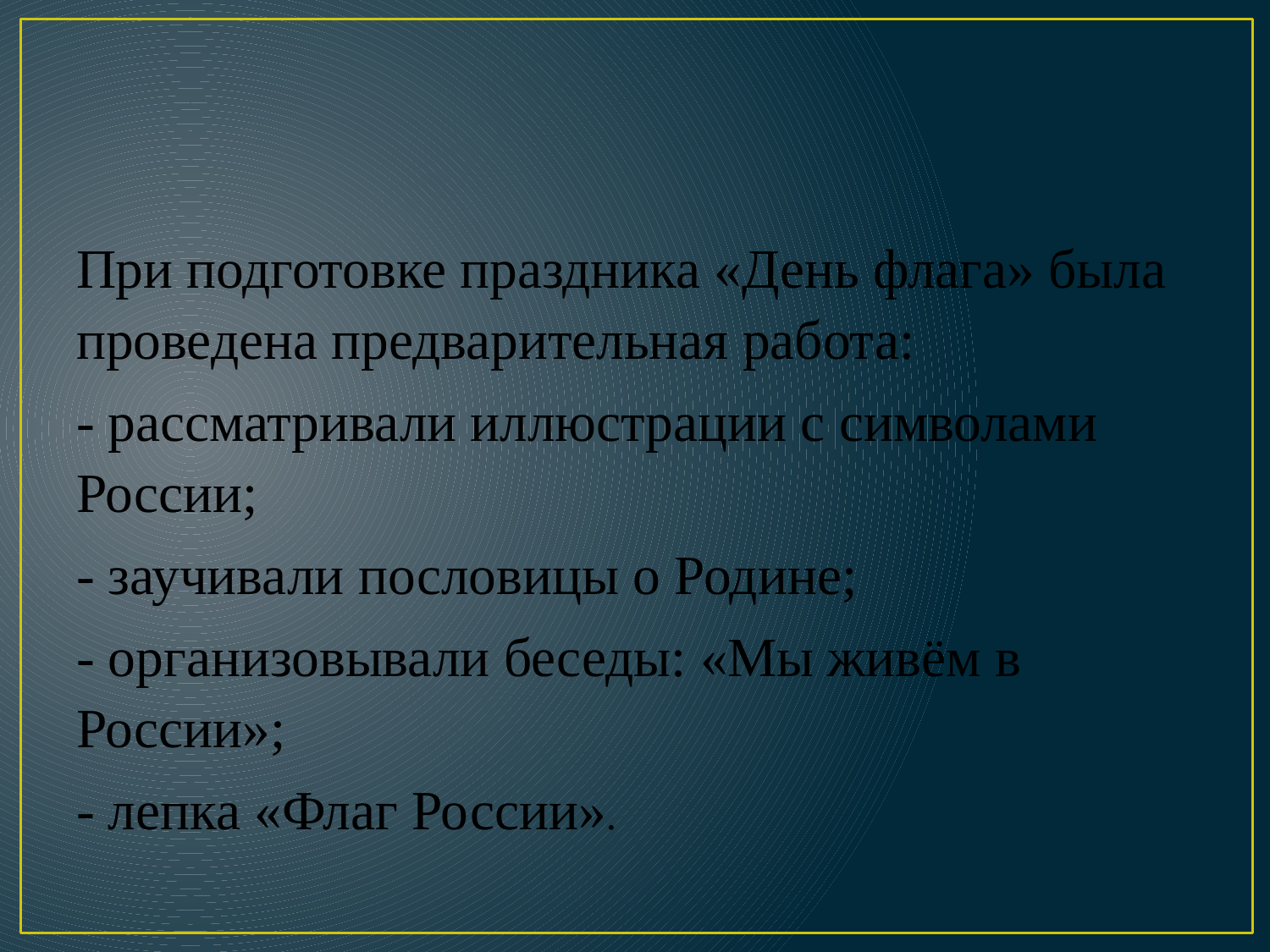

#
При подготовке праздника «День флага» была проведена предварительная работа:
- рассматривали иллюстрации с символами России;
- заучивали пословицы о Родине;
- организовывали беседы: «Мы живём в России»;
- лепка «Флаг России».